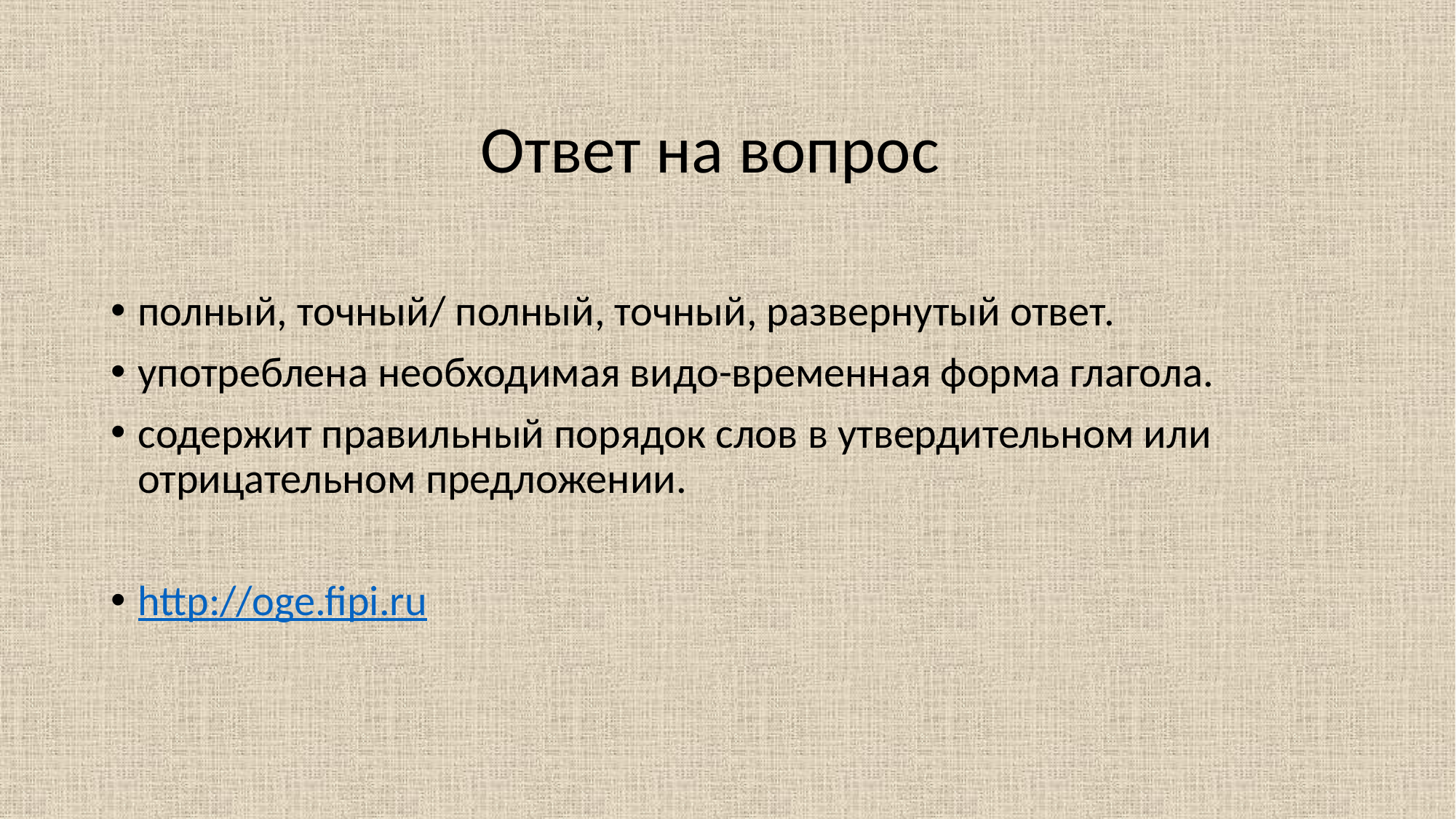

Ответ на вопрос

полный, точный/ полный, точный, развернутый ответ.
употреблена необходимая видо-временная форма глагола.
содержит правильный порядок слов в утвердительном или отрицательном предложении.

http://oge.fipi.ru